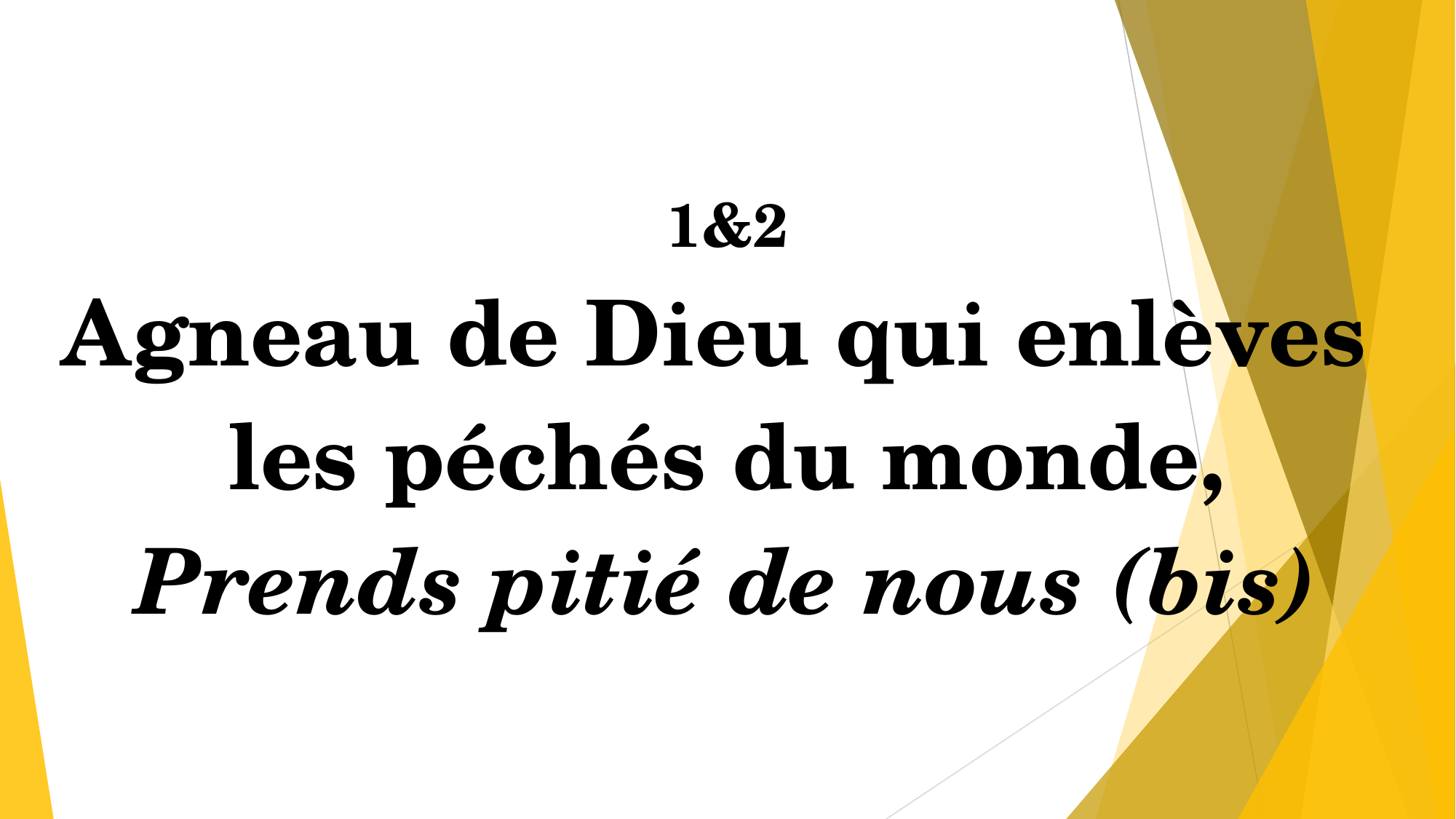

1&2
Agneau de Dieu qui enlèves
les péchés du monde,
Prends pitié de nous (bis)